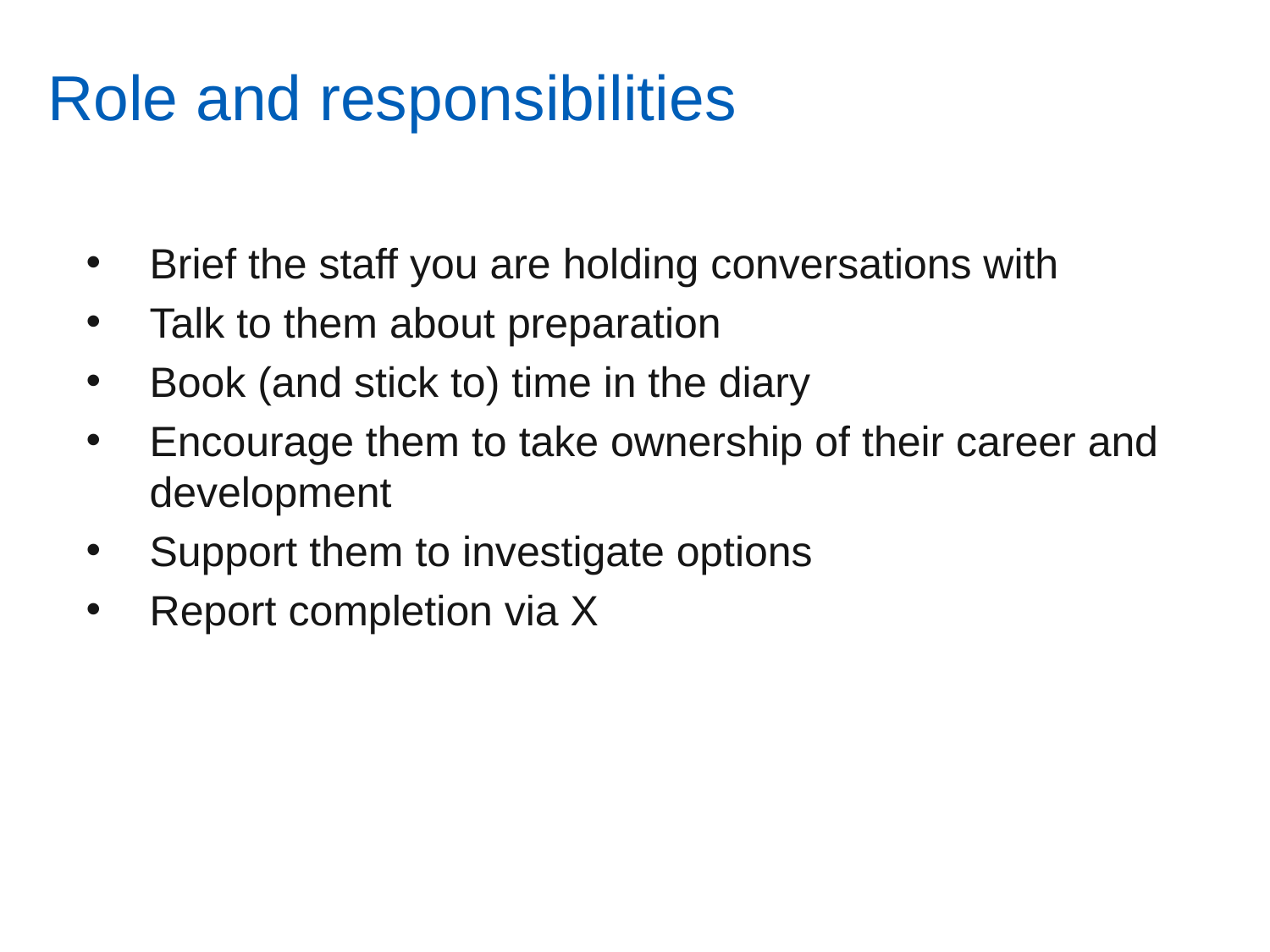

# Role and responsibilities

Brief the staff you are holding conversations with
Talk to them about preparation
Book (and stick to) time in the diary
Encourage them to take ownership of their career and development
Support them to investigate options
Report completion via X